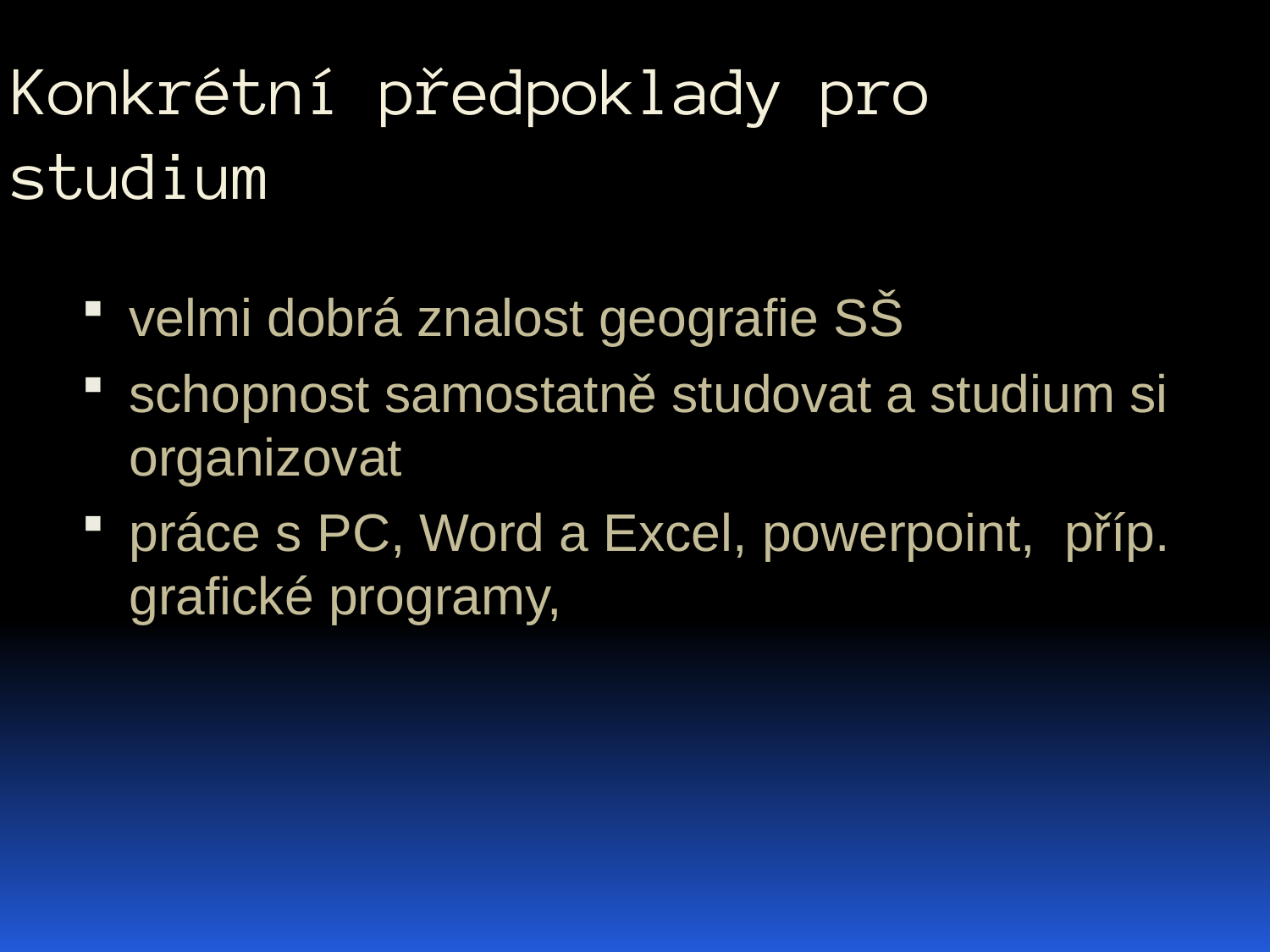

Konkrétní předpoklady pro studium
velmi dobrá znalost geografie SŠ
schopnost samostatně studovat a studium si organizovat
práce s PC, Word a Excel, powerpoint,  příp. grafické programy,